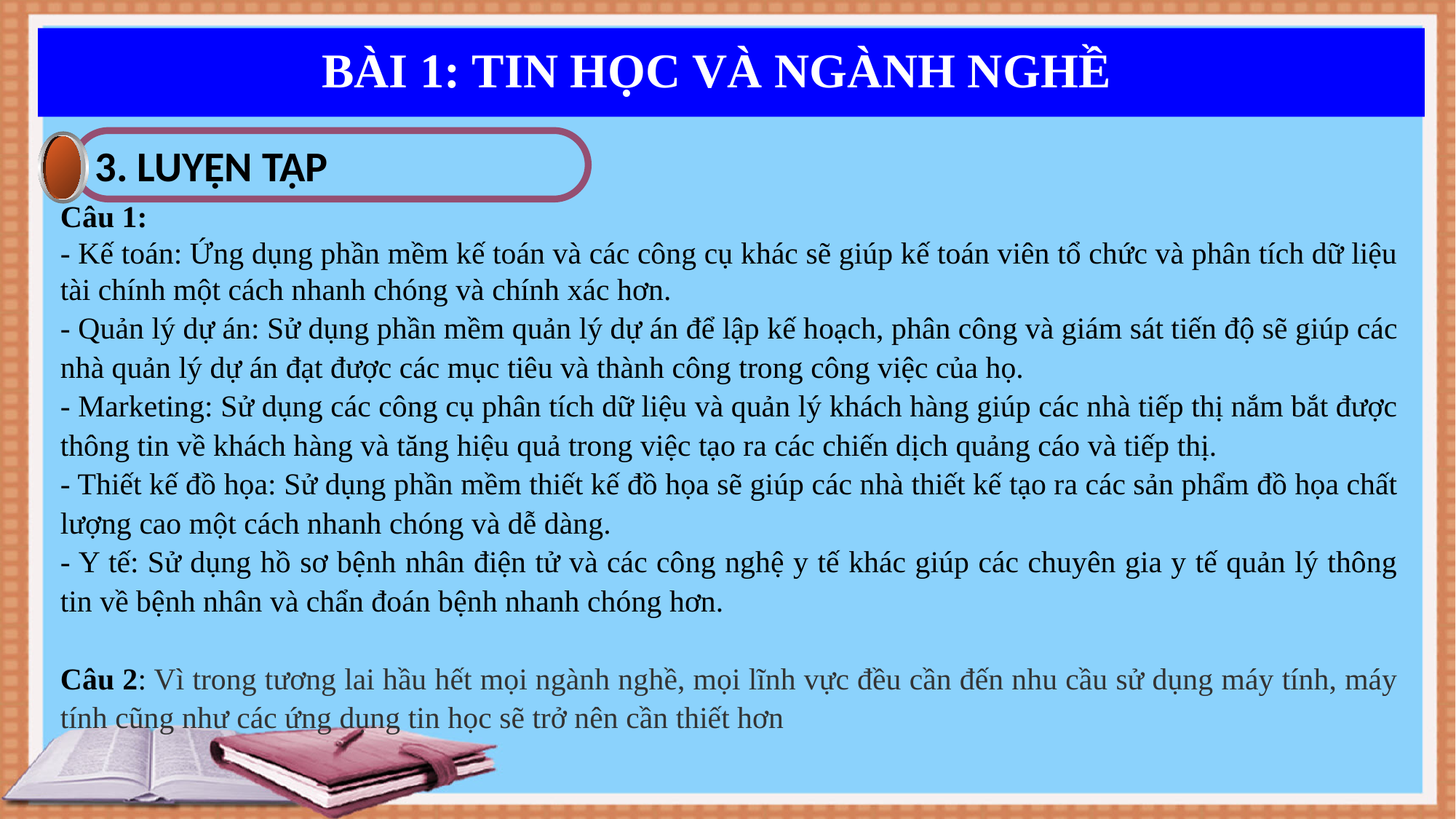

BÀI 1: TIN HỌC VÀ NGÀNH NGHỀ

3. LUYỆN TẬP

Câu 1:
- Kế toán: Ứng dụng phần mềm kế toán và các công cụ khác sẽ giúp kế toán viên tổ chức và phân tích dữ liệu tài chính một cách nhanh chóng và chính xác hơn.
- Quản lý dự án: Sử dụng phần mềm quản lý dự án để lập kế hoạch, phân công và giám sát tiến độ sẽ giúp các nhà quản lý dự án đạt được các mục tiêu và thành công trong công việc của họ.
- Marketing: Sử dụng các công cụ phân tích dữ liệu và quản lý khách hàng giúp các nhà tiếp thị nắm bắt được thông tin về khách hàng và tăng hiệu quả trong việc tạo ra các chiến dịch quảng cáo và tiếp thị.
- Thiết kế đồ họa: Sử dụng phần mềm thiết kế đồ họa sẽ giúp các nhà thiết kế tạo ra các sản phẩm đồ họa chất lượng cao một cách nhanh chóng và dễ dàng.
- Y tế: Sử dụng hồ sơ bệnh nhân điện tử và các công nghệ y tế khác giúp các chuyên gia y tế quản lý thông tin về bệnh nhân và chẩn đoán bệnh nhanh chóng hơn.

Câu 2: Vì trong tương lai hầu hết mọi ngành nghề, mọi lĩnh vực đều cần đến nhu cầu sử dụng máy tính, máy tính cũng như các ứng dụng tin học sẽ trở nên cần thiết hơn